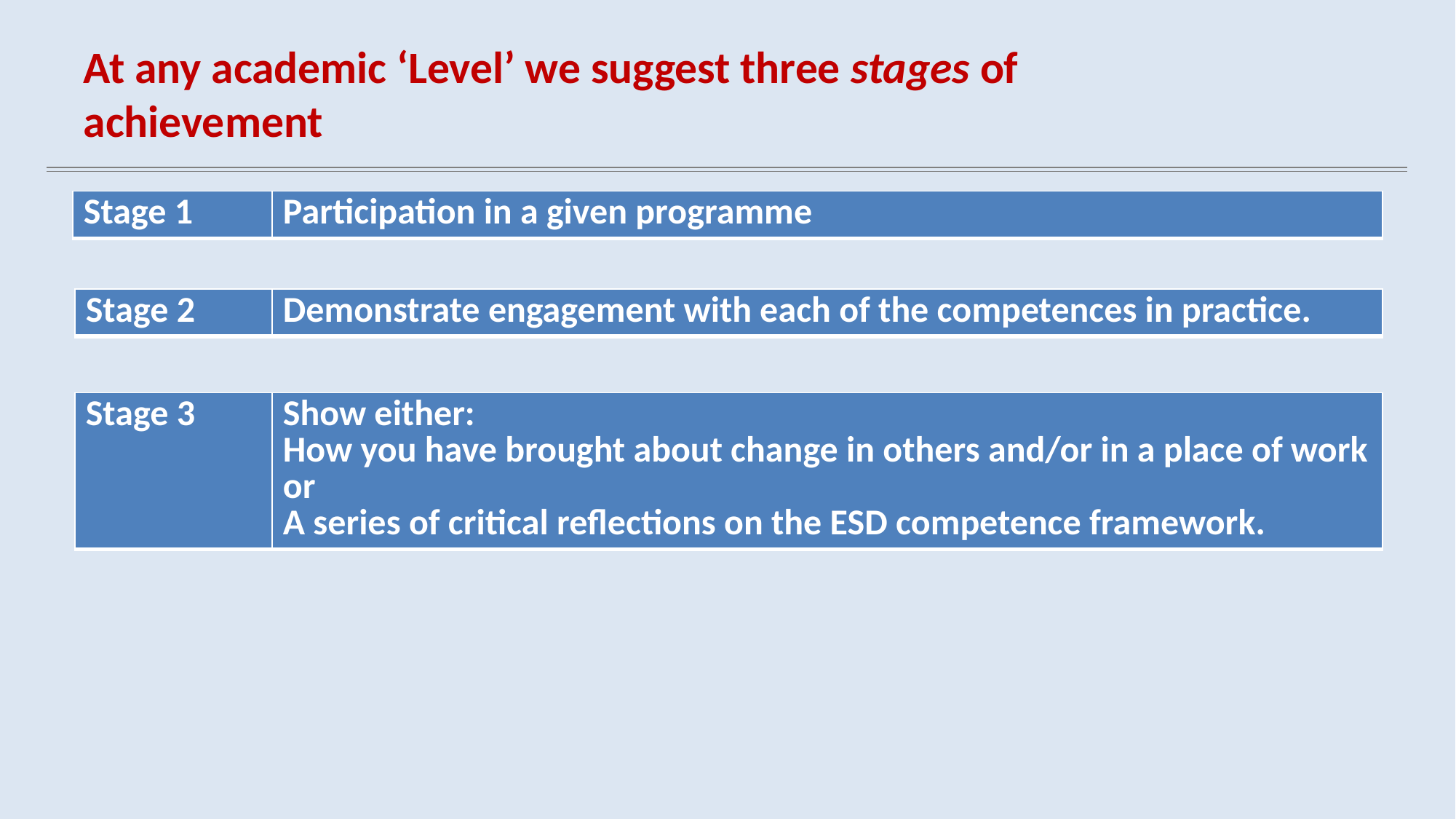

# At any academic ‘Level’ we suggest three stages of achievement
| Stage 1 | Participation in a given programme |
| --- | --- |
| Stage 2 | Demonstrate engagement with each of the competences in practice. |
| --- | --- |
| Stage 3 | Show either: How you have brought about change in others and/or in a place of work or A series of critical reflections on the ESD competence framework. |
| --- | --- |